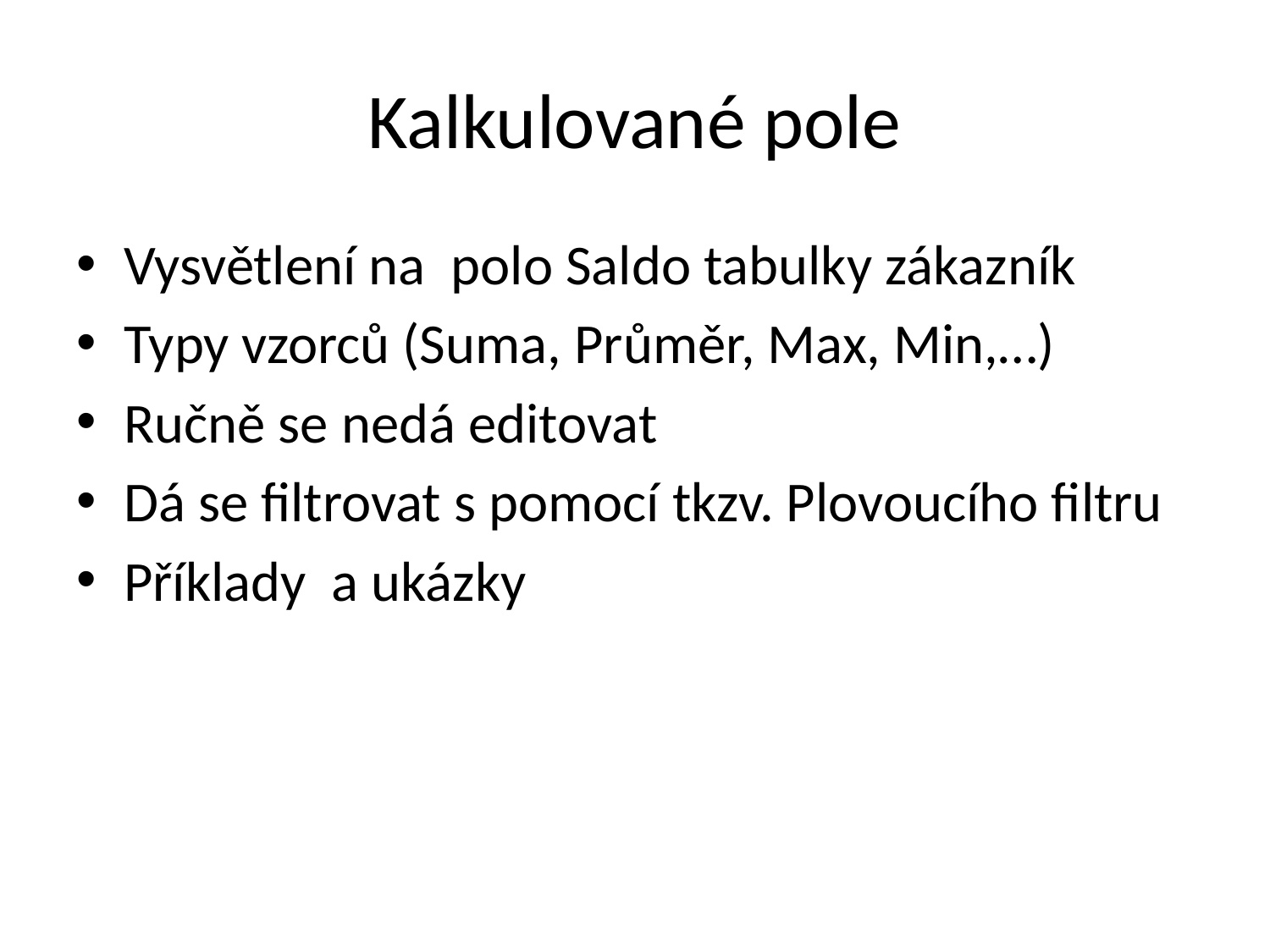

# Kalkulované pole
Vysvětlení na  polo Saldo tabulky zákazník
Typy vzorců (Suma, Průměr, Max, Min,…)
Ručně se nedá editovat
Dá se filtrovat s pomocí tkzv. Plovoucího filtru
Příklady  a ukázky